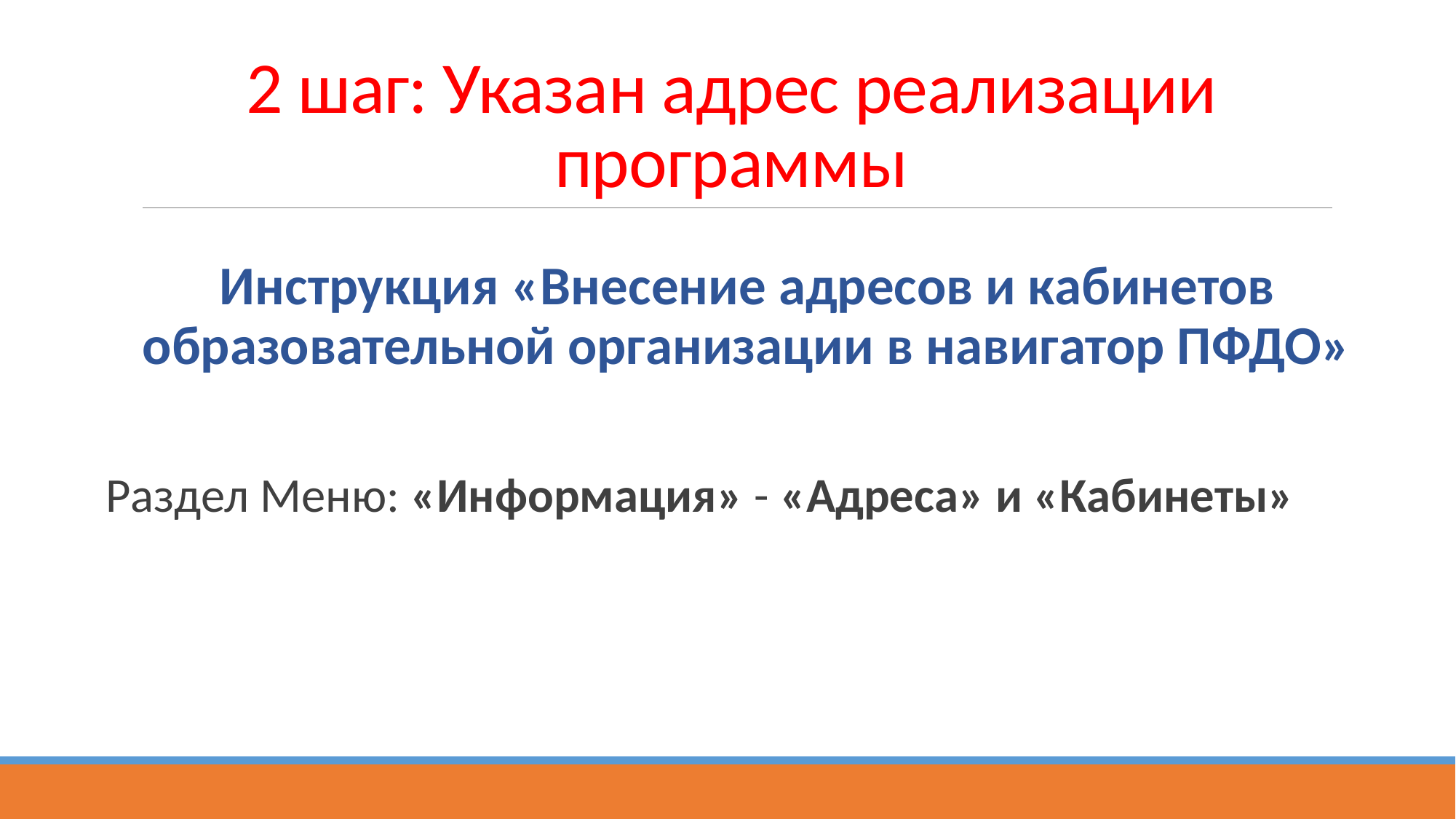

# 2 шаг: Указан адрес реализации программы
Инструкция «Внесение адресов и кабинетов образовательной организации в навигатор ПФДО»

Раздел Меню: «Информация» - «Адреса» и «Кабинеты»